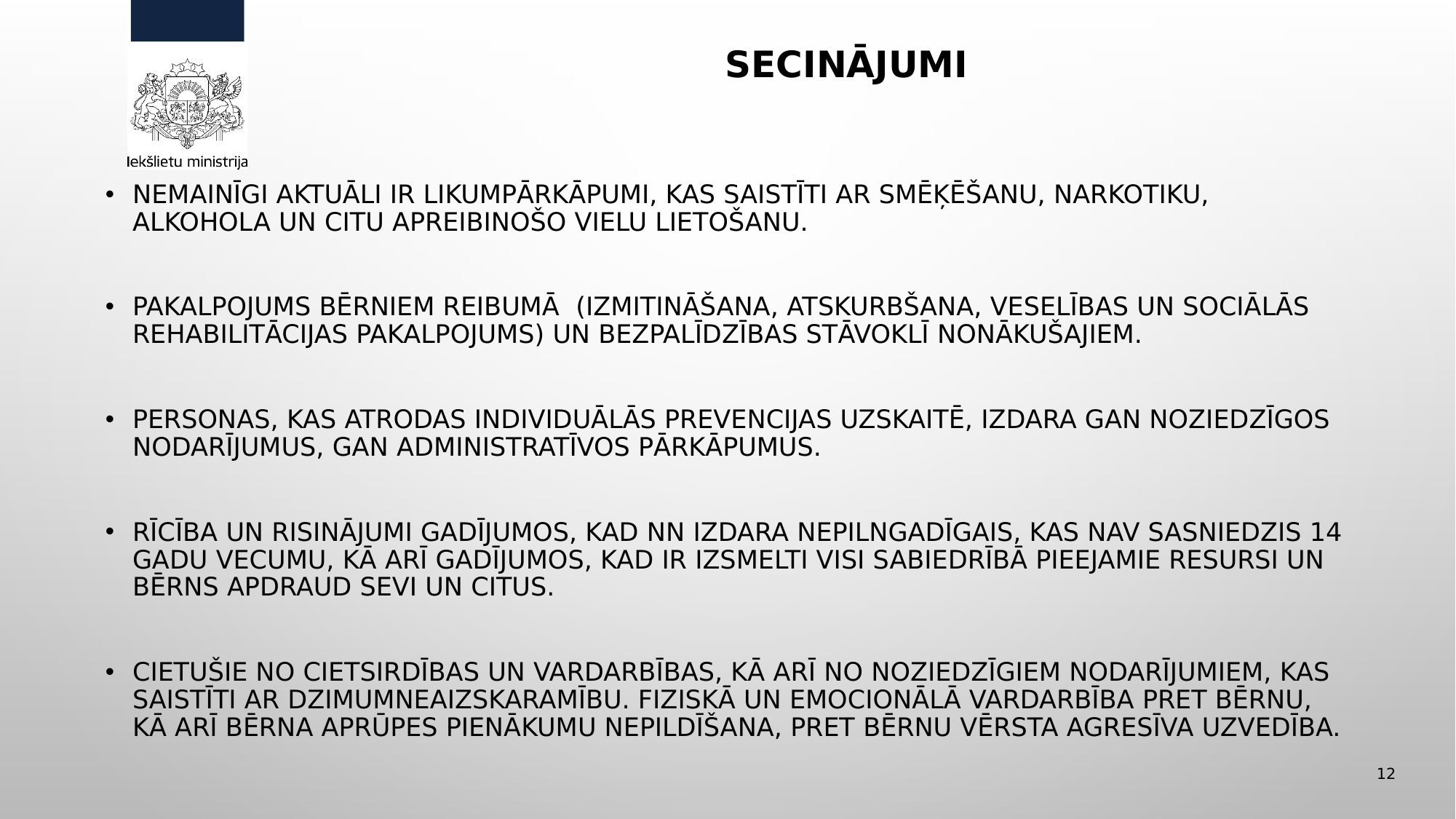

# Secinājumi
Nemainīgi aktuāli ir likumpārkāpumi, kas saistīti ar smēķēšanu, narkotiku, alkohola un citu apreibinošo vielu lietošanu.

Pakalpojums bērniem reibumā  (izmitināšana, atskurbšana, veselības un sociālās rehabilitācijas pakalpojums) UN Bezpalīdzības stāvoklī nonākušajiem.

Personas, kas atrodas individuālās prevencijas uzskaitē, izdara gan noziedzīgos nodarījumus, gan administratīvos pārkāpumus.

Rīcība un risinājumi gadījumos, kad NN izdara nepilngadīgais, kas nav sasniedzis 14 gadu vecumu, kā arī gadījumos, kad ir izsmelti visi sabiedrībā pieejamie resursi un bērns apdraud sevi un citus.

Cietušie no cietsirdības un vardarbības, kā arī no noziedzīgiem nodarījumiem, kas saistīti ar dzimumneaizskaramību. Fiziskā un emocionālā vardarbība pret bērnu, kā arī bērna aprūpes pienākumu nepildīšana, pret bērnu vērsta agresīva uzvedība.

12